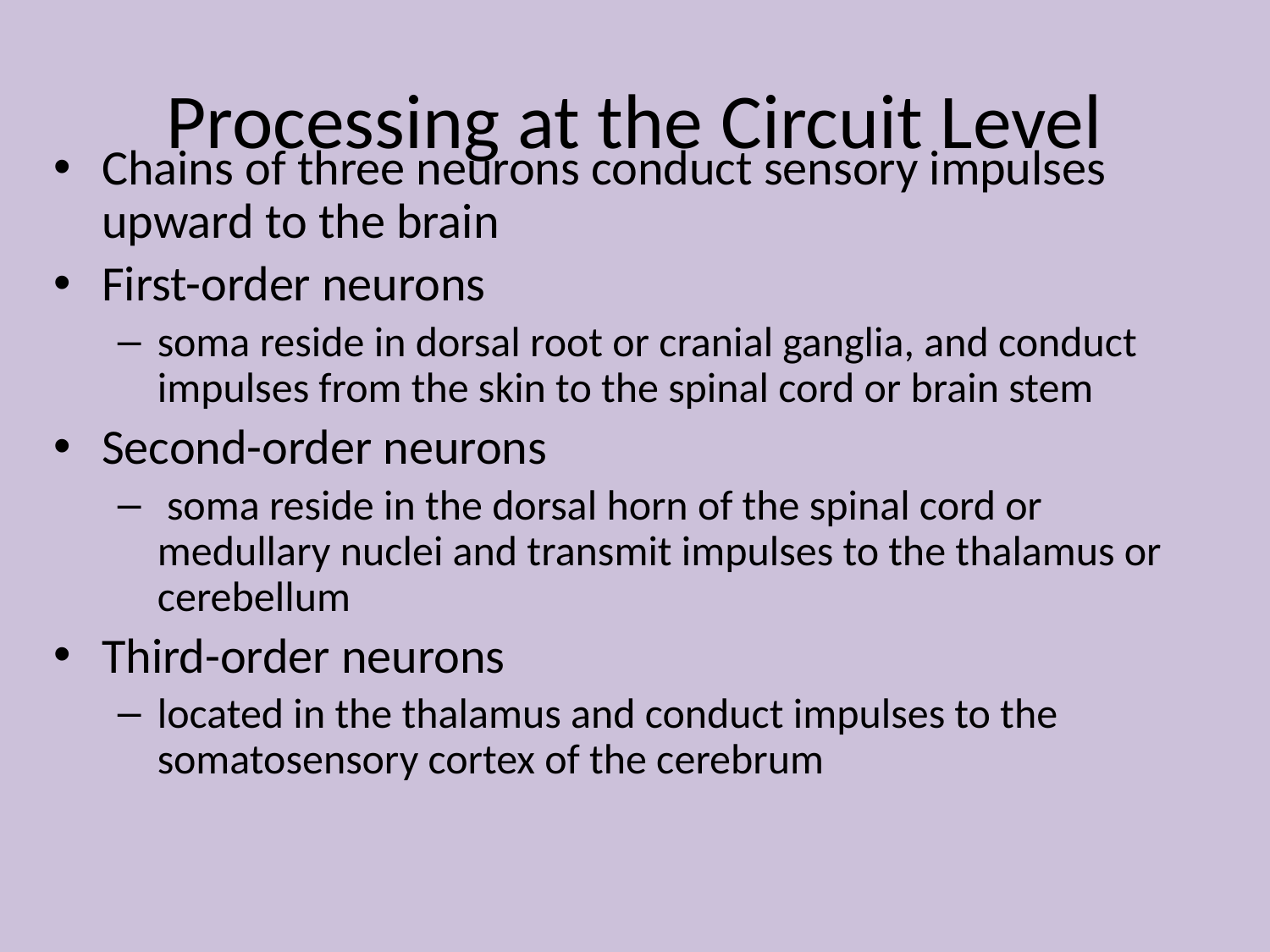

# Processing at the Circuit Level
Chains of three neurons conduct sensory impulses upward to the brain
First-order neurons
soma reside in dorsal root or cranial ganglia, and conduct impulses from the skin to the spinal cord or brain stem
Second-order neurons
 soma reside in the dorsal horn of the spinal cord or medullary nuclei and transmit impulses to the thalamus or cerebellum
Third-order neurons
located in the thalamus and conduct impulses to the somatosensory cortex of the cerebrum